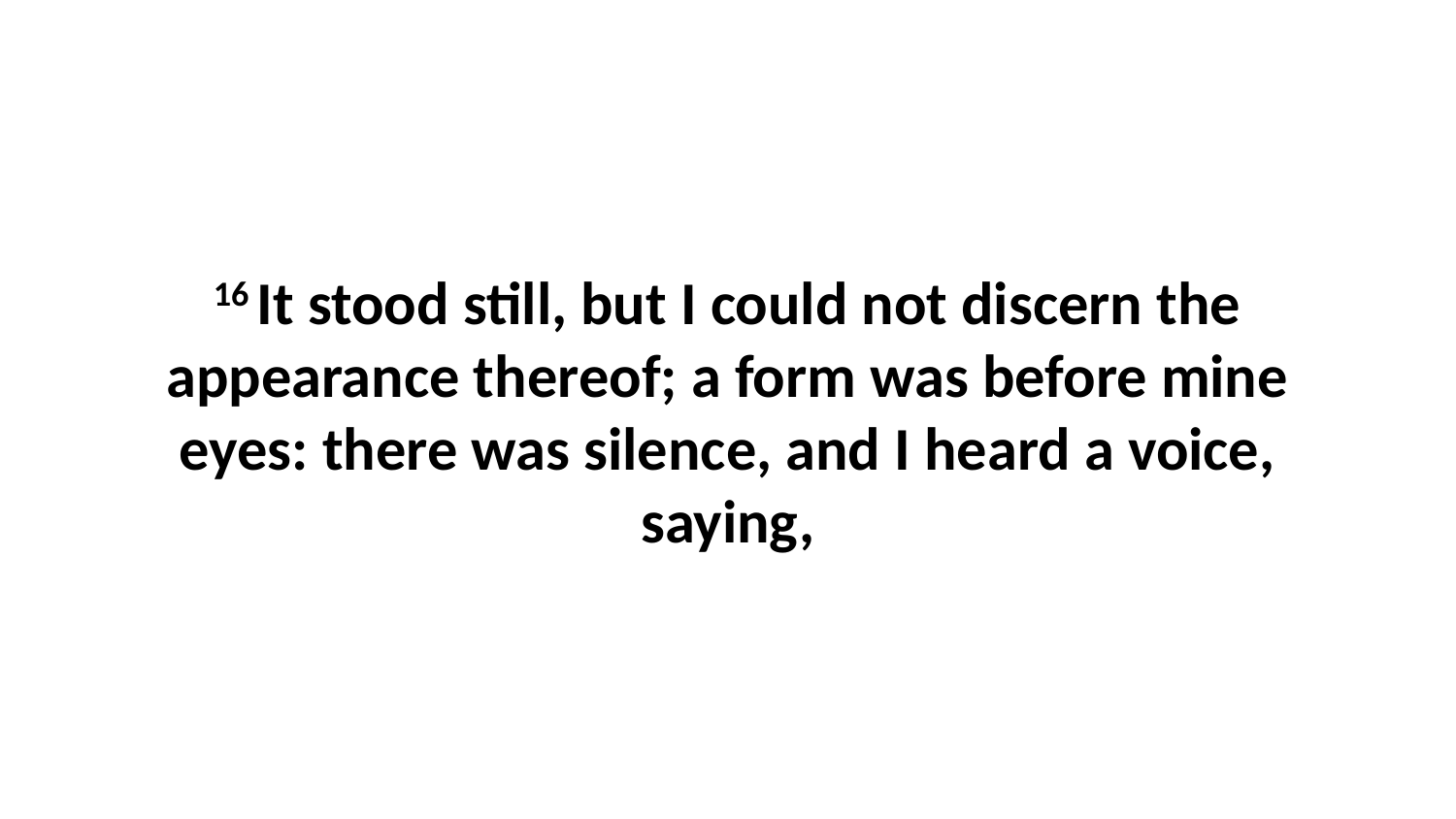

16 It stood still, but I could not discern the appearance thereof; a form was before mine eyes: there was silence, and I heard a voice, saying,